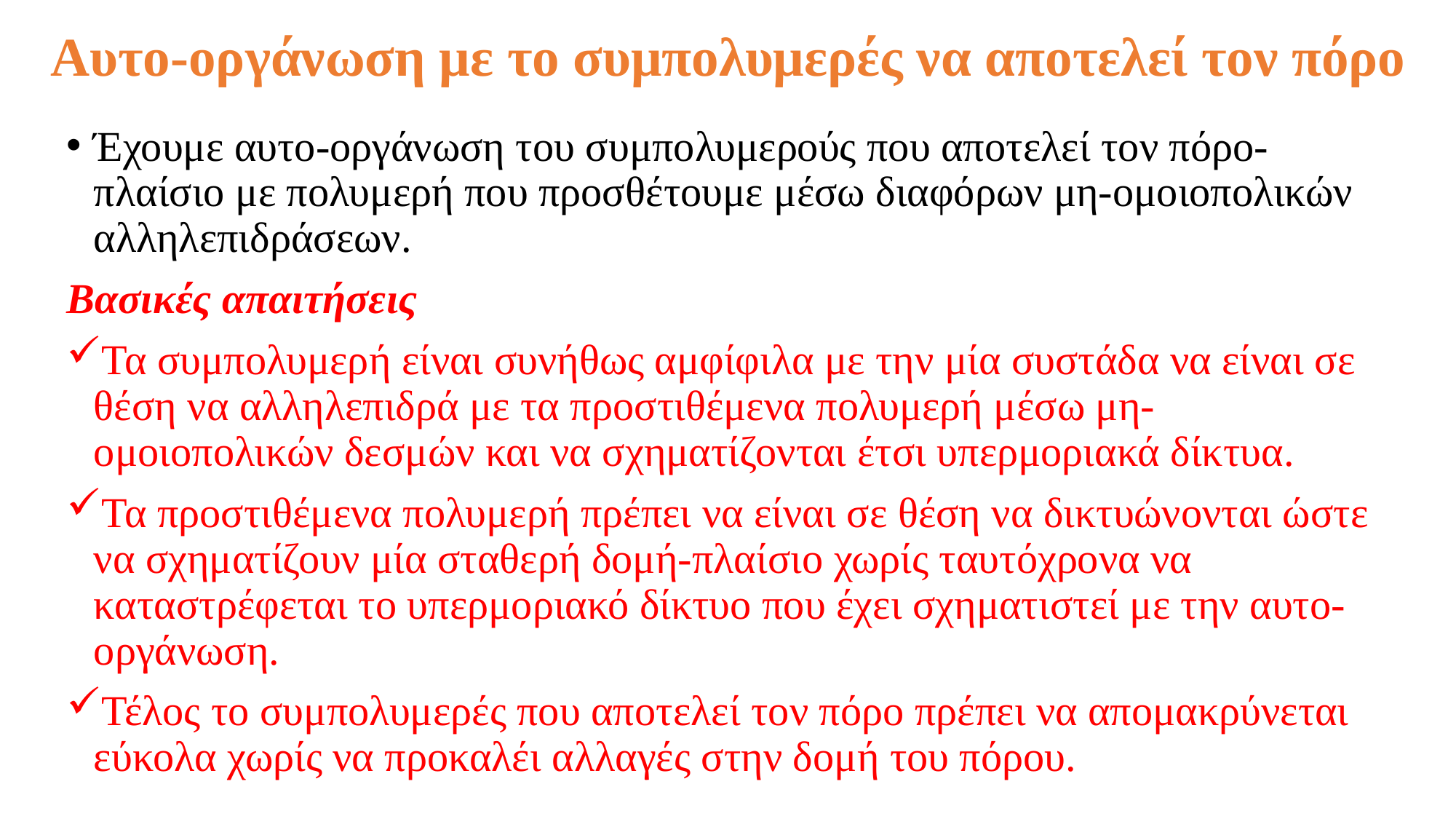

# Αυτο-οργάνωση με το συμπολυμερές να αποτελεί τον πόρο
Έχουμε αυτο-οργάνωση του συμπολυμερούς που αποτελεί τον πόρο-πλαίσιο με πολυμερή που προσθέτουμε μέσω διαφόρων μη-ομοιοπολικών αλληλεπιδράσεων.
Βασικές απαιτήσεις
Τα συμπολυμερή είναι συνήθως αμφίφιλα με την μία συστάδα να είναι σε θέση να αλληλεπιδρά με τα προστιθέμενα πολυμερή μέσω μη-ομοιοπολικών δεσμών και να σχηματίζονται έτσι υπερμοριακά δίκτυα.
Τα προστιθέμενα πολυμερή πρέπει να είναι σε θέση να δικτυώνονται ώστε να σχηματίζουν μία σταθερή δομή-πλαίσιο χωρίς ταυτόχρονα να καταστρέφεται το υπερμοριακό δίκτυο που έχει σχηματιστεί με την αυτο-οργάνωση.
Τέλος το συμπολυμερές που αποτελεί τον πόρο πρέπει να απομακρύνεται εύκολα χωρίς να προκαλέι αλλαγές στην δομή του πόρου.